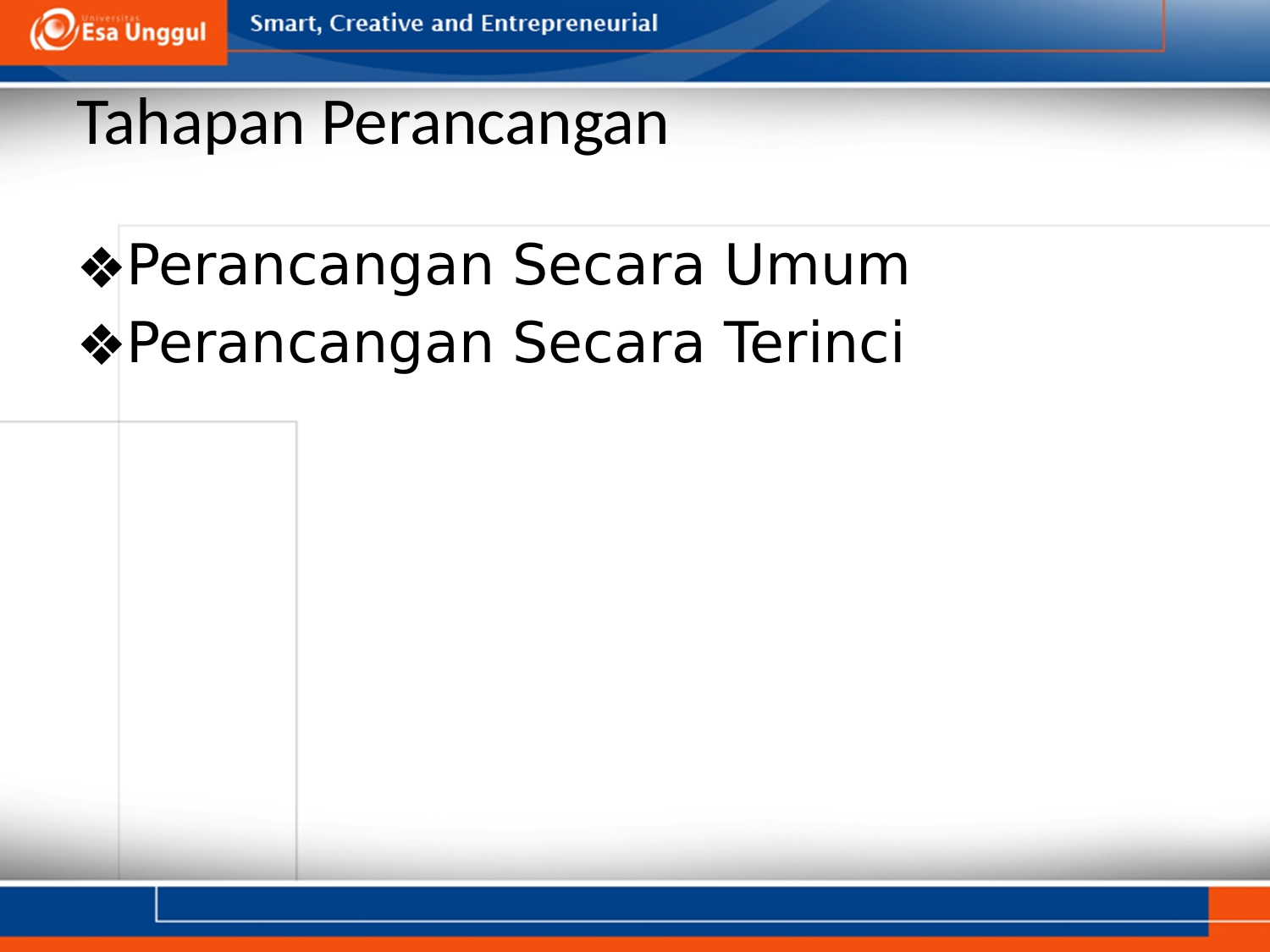

# Tahapan Perancangan
Perancangan Secara Umum
Perancangan Secara Terinci